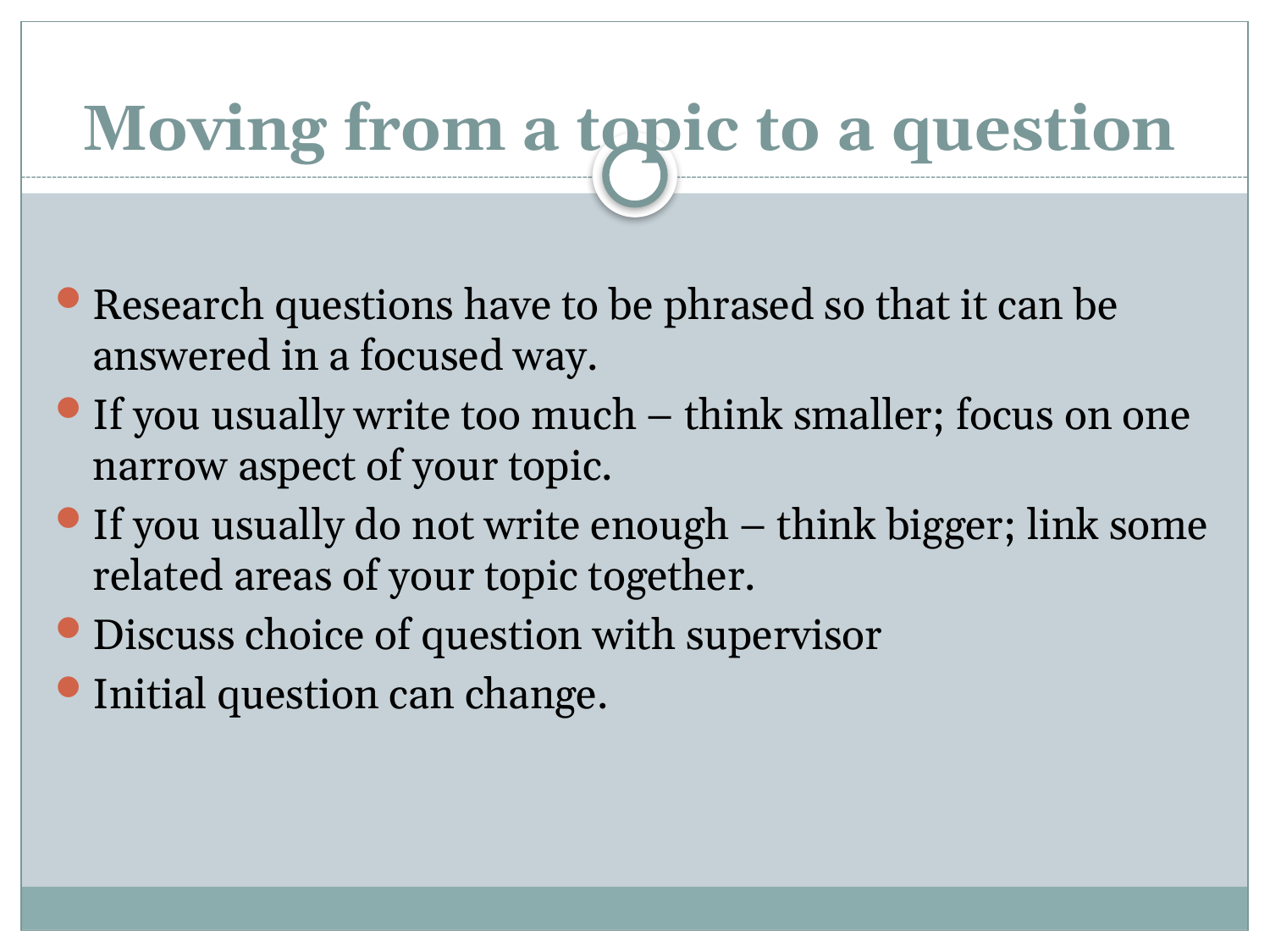

# Moving from a topic to a question

Research questions have to be phrased so that it can be answered in a focused way.
If you usually write too much – think smaller; focus on one narrow aspect of your topic.
If you usually do not write enough – think bigger; link some related areas of your topic together.
Discuss choice of question with supervisor
Initial question can change.